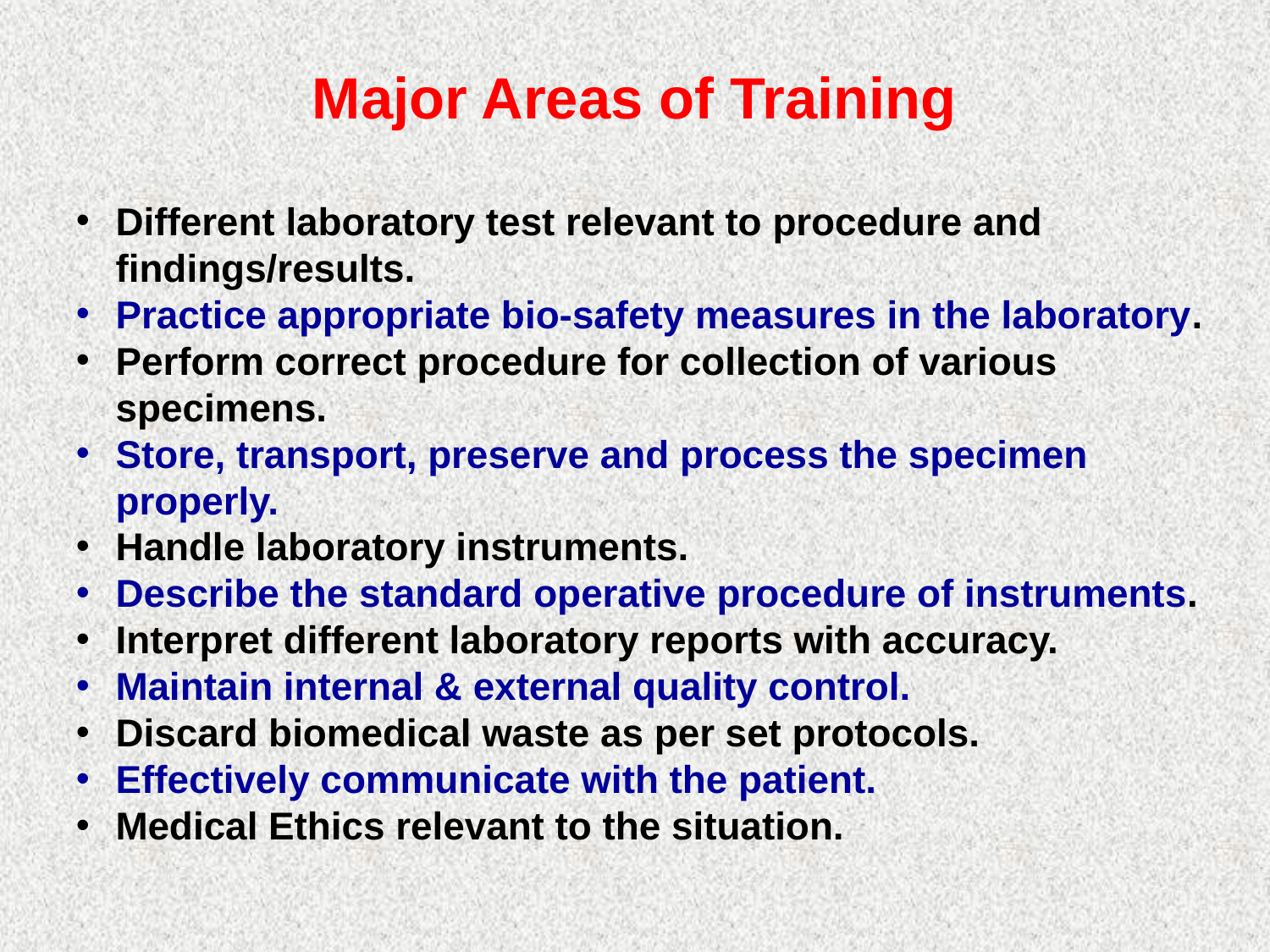

# Major Areas of Training
Different laboratory test relevant to procedure and findings/results.
Practice appropriate bio-safety measures in the laboratory.
Perform correct procedure for collection of various specimens.
Store, transport, preserve and process the specimen properly.
Handle laboratory instruments.
Describe the standard operative procedure of instruments.
Interpret different laboratory reports with accuracy.
Maintain internal & external quality control.
Discard biomedical waste as per set protocols.
Effectively communicate with the patient.
Medical Ethics relevant to the situation.